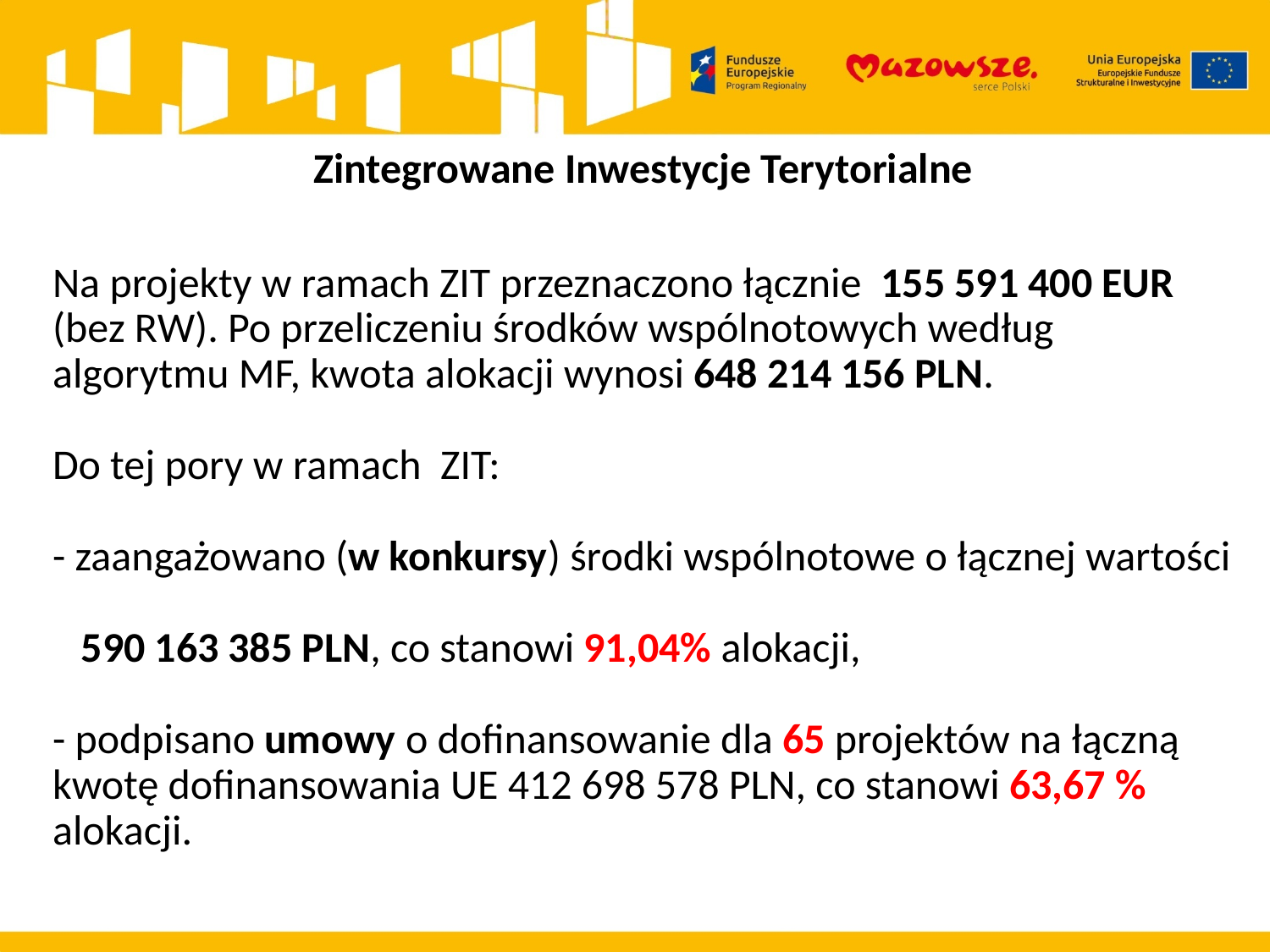

Zintegrowane Inwestycje Terytorialne
# Na projekty w ramach ZIT przeznaczono łącznie  155 591 400 EUR (bez RW). Po przeliczeniu środków wspólnotowych według algorytmu MF, kwota alokacji wynosi 648 214 156 PLN. Do tej pory w ramach  ZIT: - zaangażowano (w konkursy) środki wspólnotowe o łącznej wartości 590 163 385 PLN, co stanowi 91,04% alokacji, - podpisano umowy o dofinansowanie dla 65 projektów na łączną      kwotę dofinansowania UE 412 698 578 PLN, co stanowi 63,67 % alokacji.